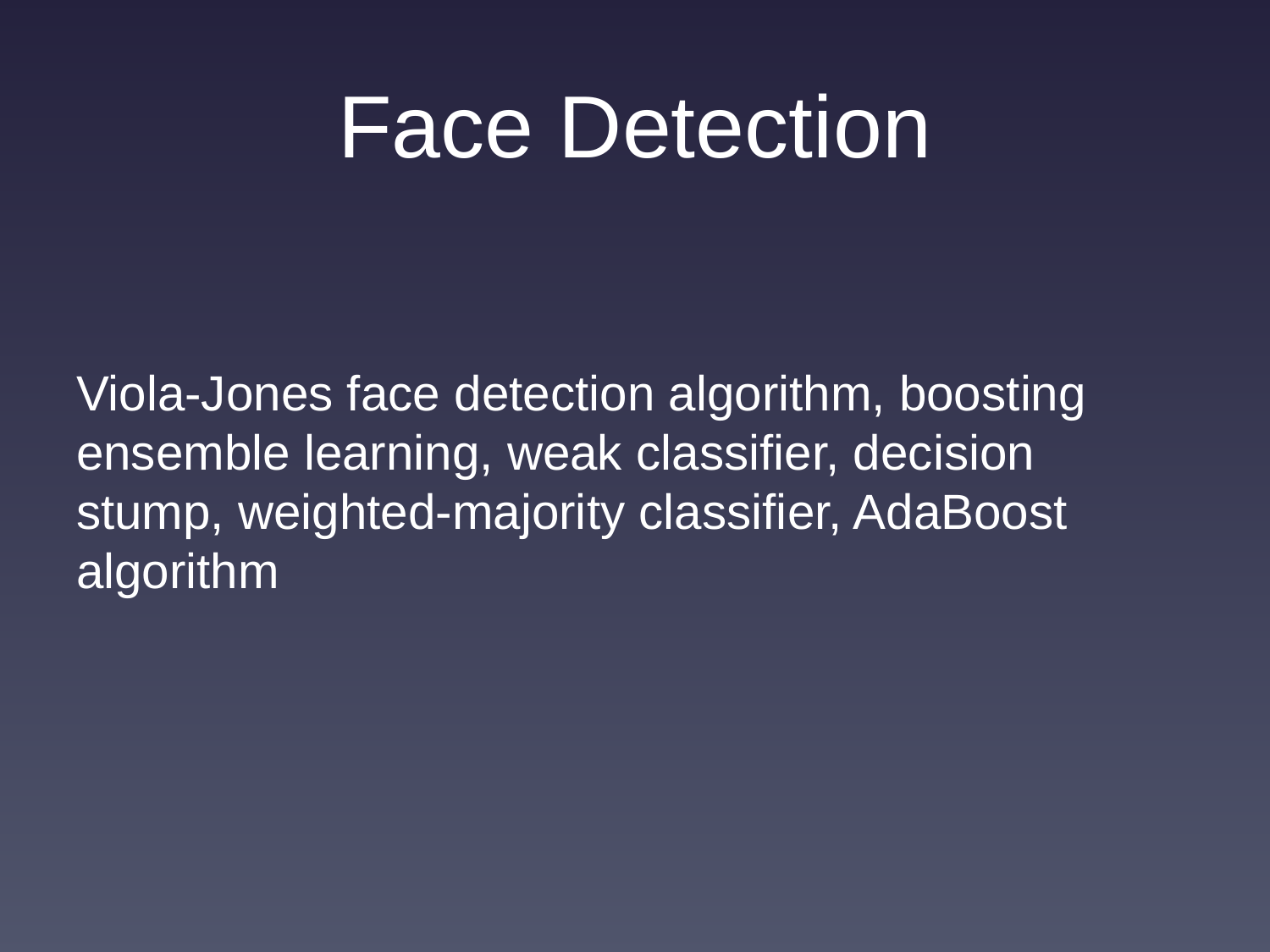

# Face Detection
Viola-Jones face detection algorithm, boosting ensemble learning, weak classifier, decision stump, weighted-majority classifier, AdaBoost algorithm